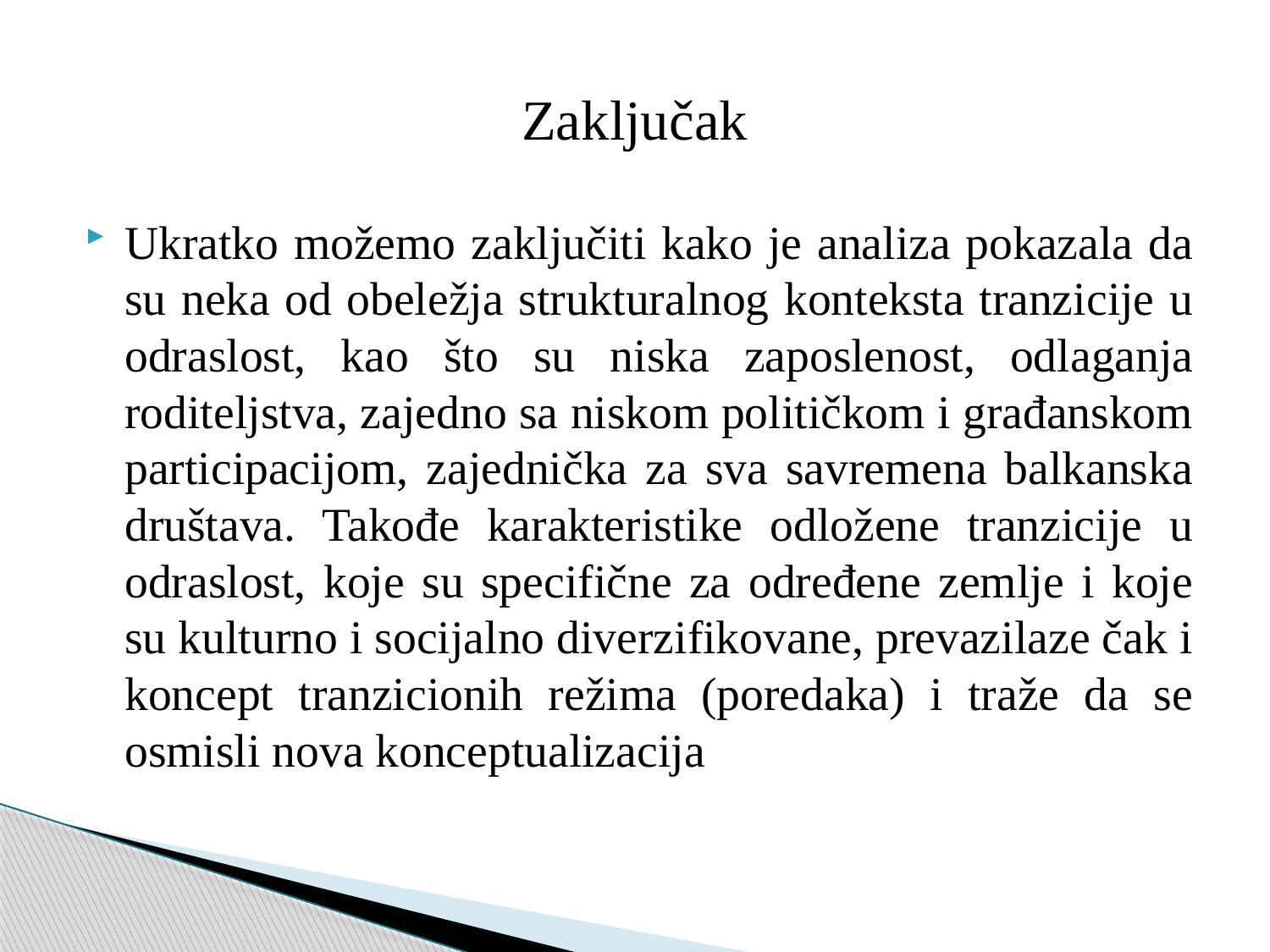

# Zaključak
Ukratko možemo zaključiti kako je analiza pokazala da su neka od obeležja strukturalnog konteksta tranzicije u odraslost, kao što su niska zaposlenost, odlaganja roditeljstva, zajedno sa niskom političkom i građanskom participacijom, zajednička za sva savremena balkanska društava. Takođe karakteristike odložene tranzicije u odraslost, koje su specifične za određene zemlje i koje su kulturno i socijalno diverzifikovane, prevazilaze čak i koncept tranzicionih režima (poredaka) i traže da se osmisli nova konceptualizacija